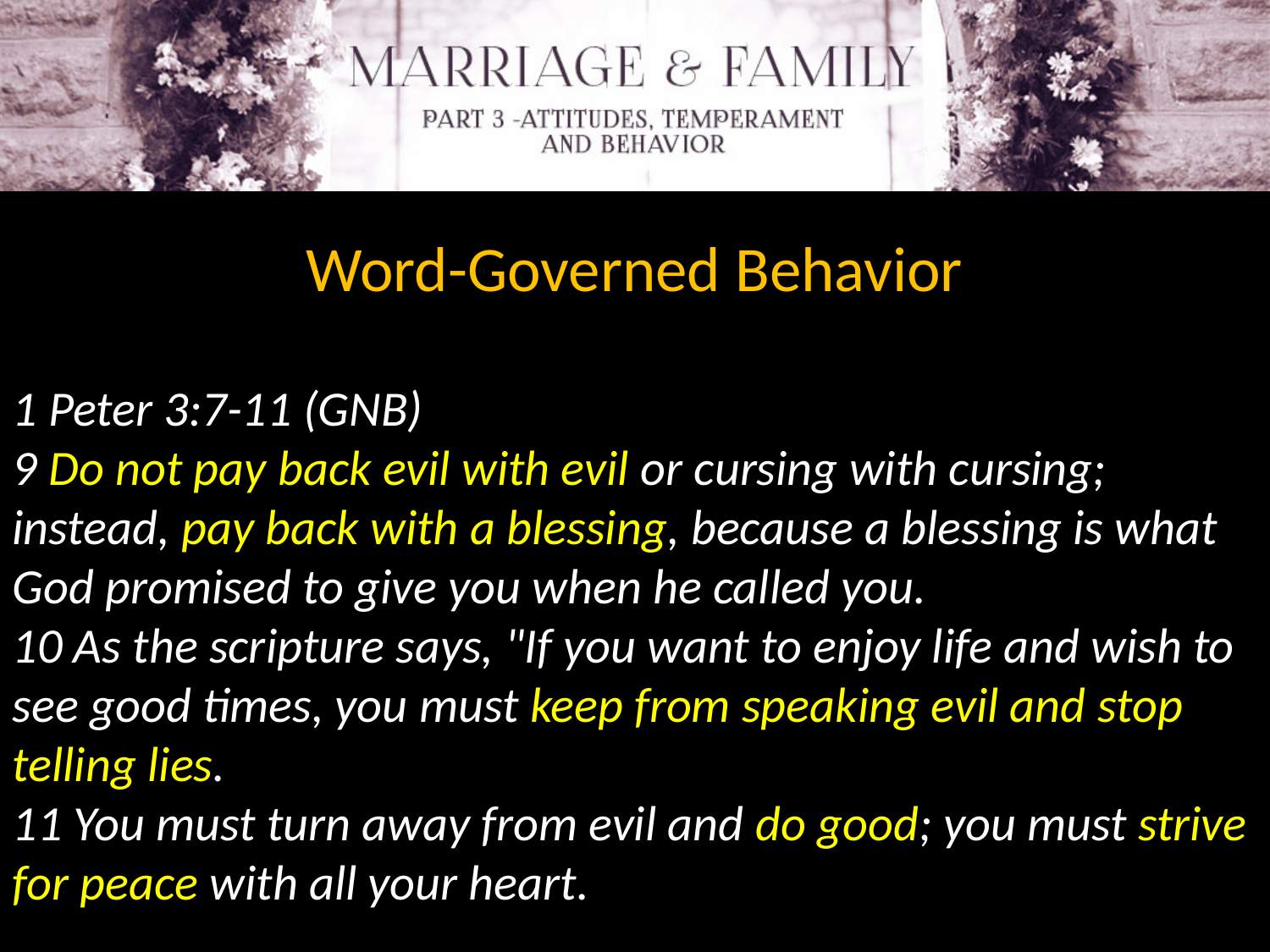

Word-Governed Behavior
1 Peter 3:7-11 (GNB)
9 Do not pay back evil with evil or cursing with cursing; instead, pay back with a blessing, because a blessing is what God promised to give you when he called you.
10 As the scripture says, "If you want to enjoy life and wish to see good times, you must keep from speaking evil and stop telling lies.
11 You must turn away from evil and do good; you must strive for peace with all your heart.